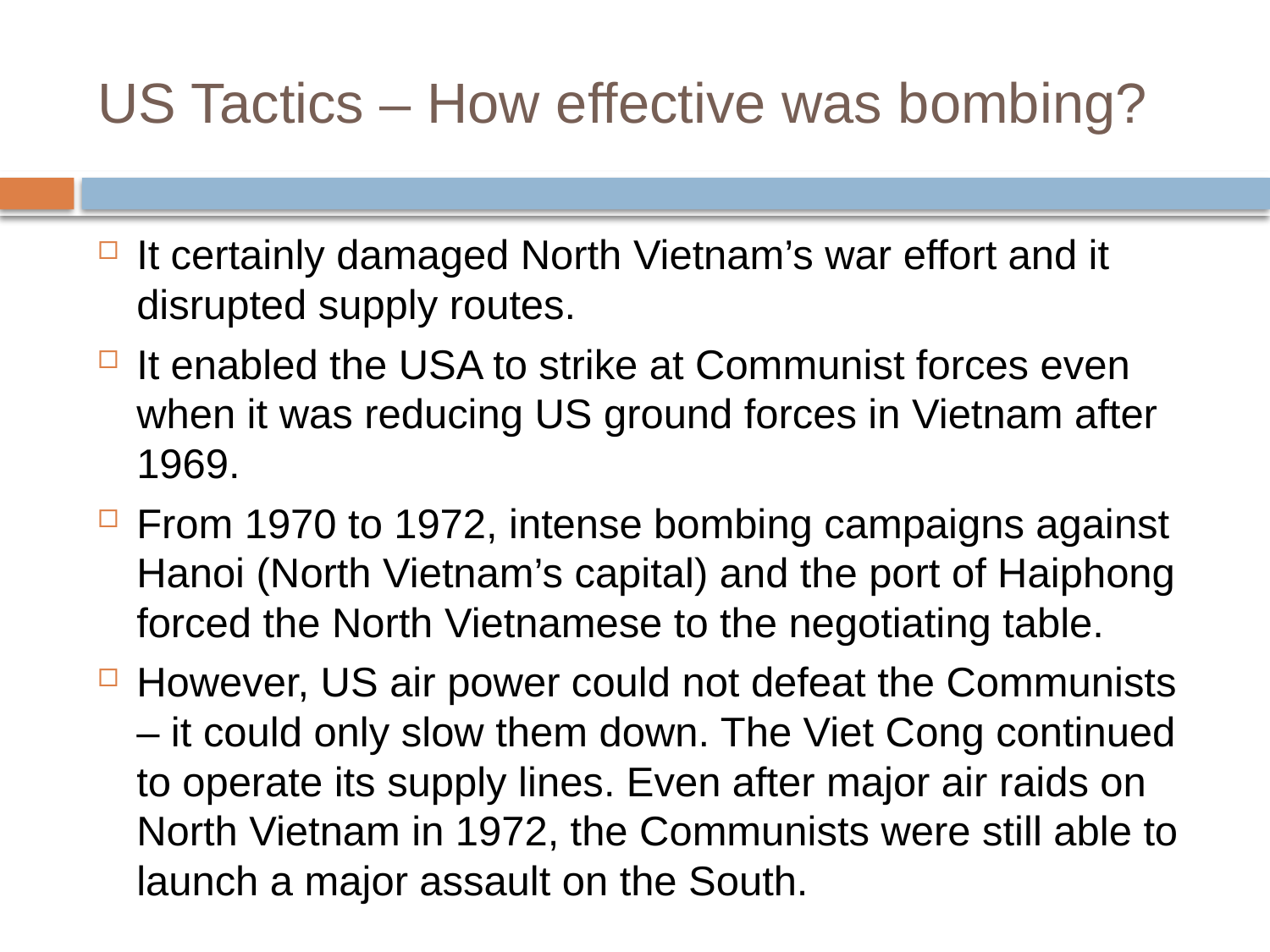

# US Tactics – How effective was bombing?
It certainly damaged North Vietnam’s war effort and it disrupted supply routes.
It enabled the USA to strike at Communist forces even when it was reducing US ground forces in Vietnam after 1969.
From 1970 to 1972, intense bombing campaigns against Hanoi (North Vietnam’s capital) and the port of Haiphong forced the North Vietnamese to the negotiating table.
However, US air power could not defeat the Communists – it could only slow them down. The Viet Cong continued to operate its supply lines. Even after major air raids on North Vietnam in 1972, the Communists were still able to launch a major assault on the South.